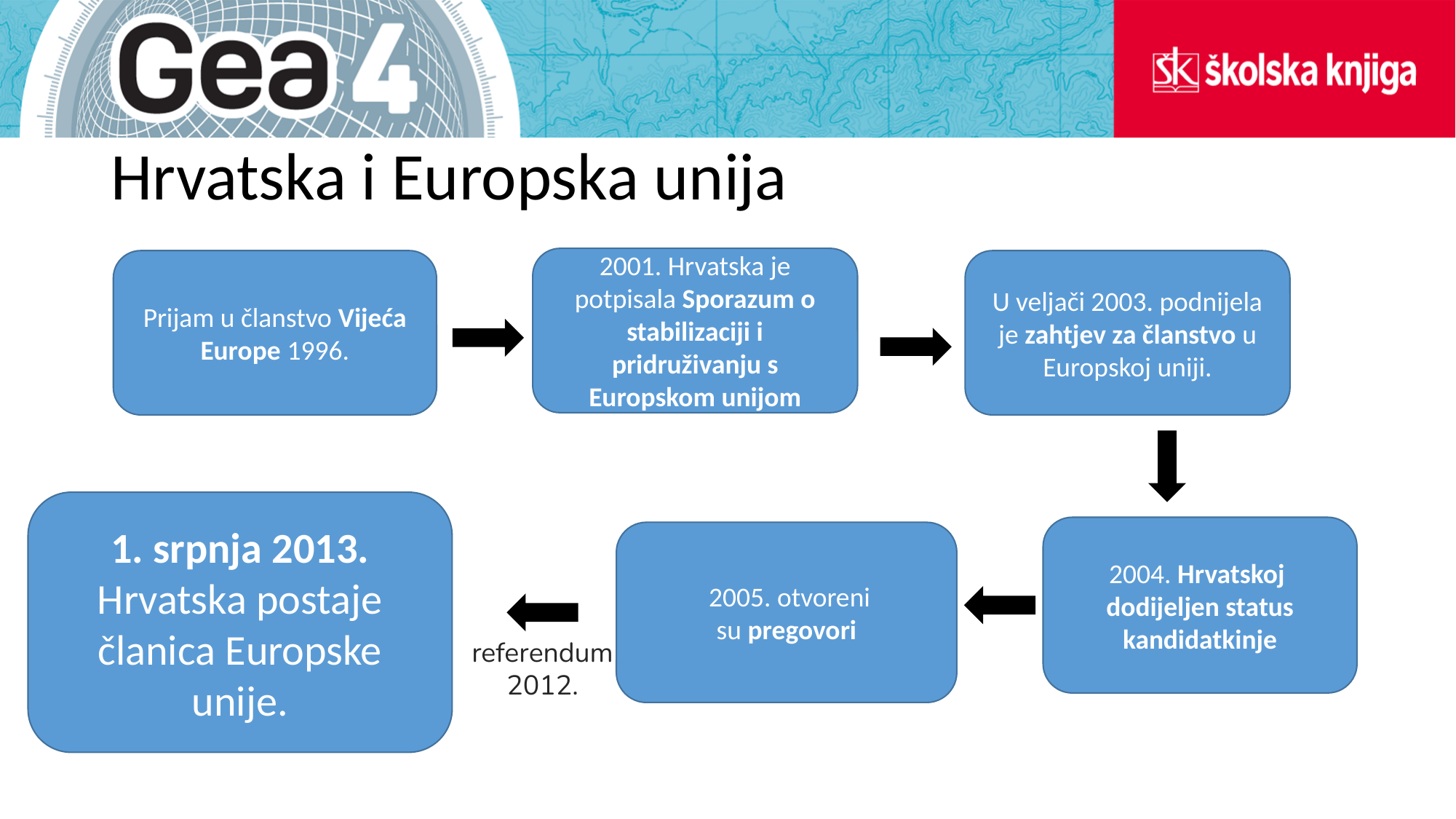

# Hrvatska i Europska unija
2001. Hrvatska je potpisala Sporazum o stabilizaciji i pridruživanju s Europskom unijom
Prijam u članstvo Vijeća Europe 1996.
U veljači 2003. podnijela je zahtjev za članstvo u Europskoj uniji.

1. srpnja 2013. Hrvatska postaje članica Europske unije.
2004. Hrvatskoj
dodijeljen status kandidatkinje
 2005. otvoreni su pregovori

referendum
2012.